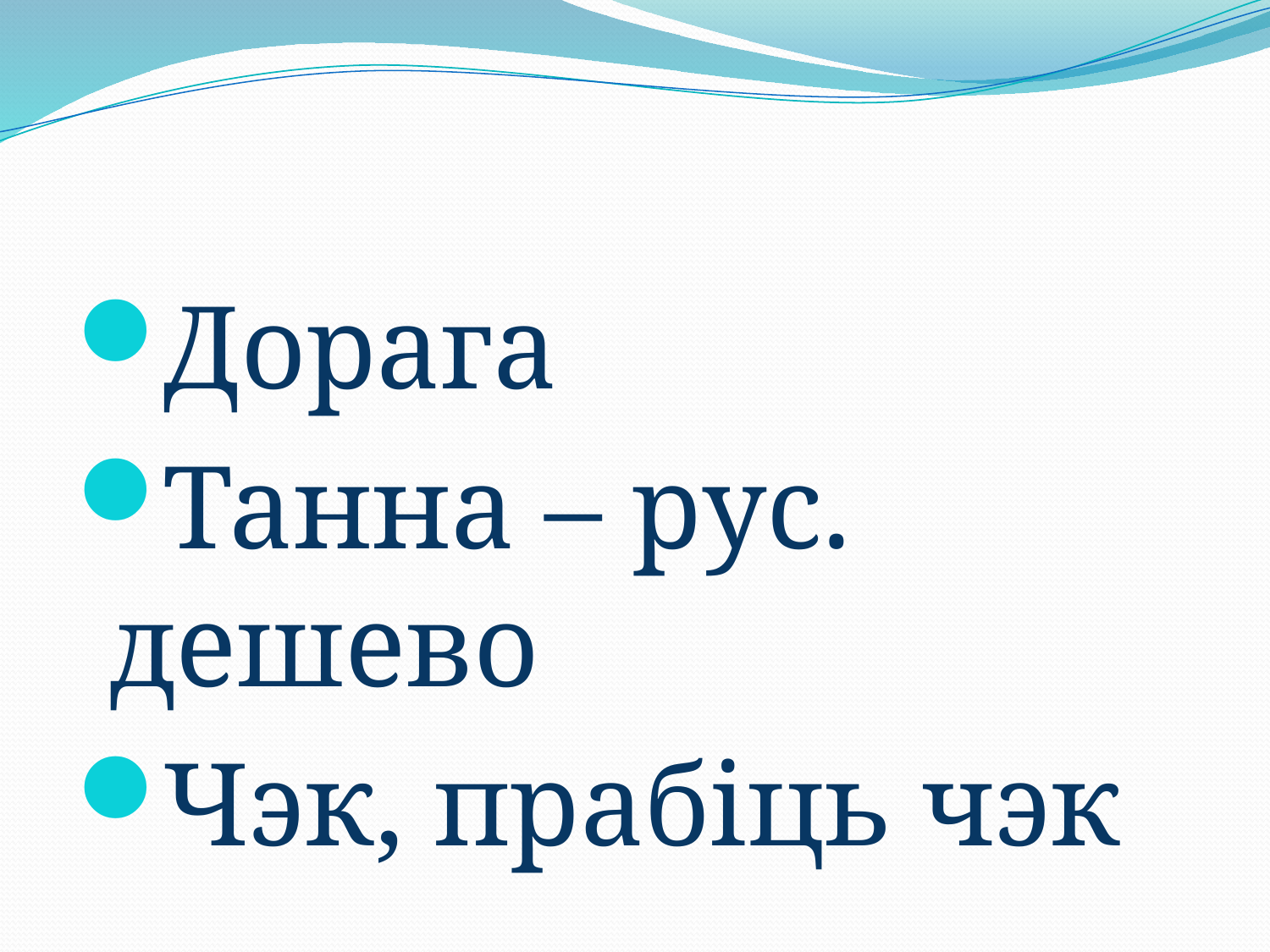

#
Дорага
Танна – рус. дешево
Чэк, прабіць чэк